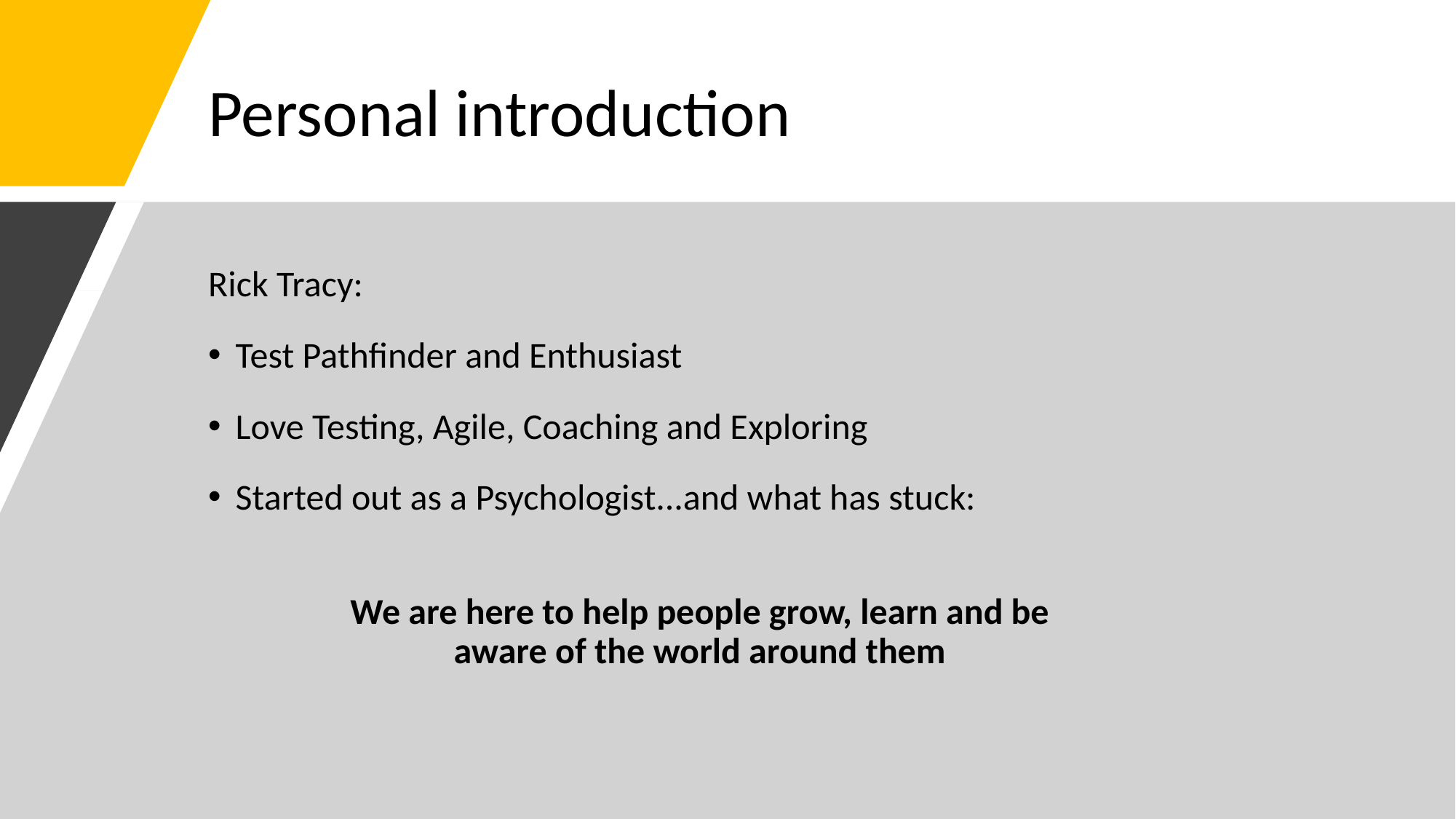

# Personal introduction

Rick Tracy:
Test Pathfinder and Enthusiast
Love Testing, Agile, Coaching and Exploring
Started out as a Psychologist...and what has stuck:

We are here to help people grow, learn and be aware of the world around them